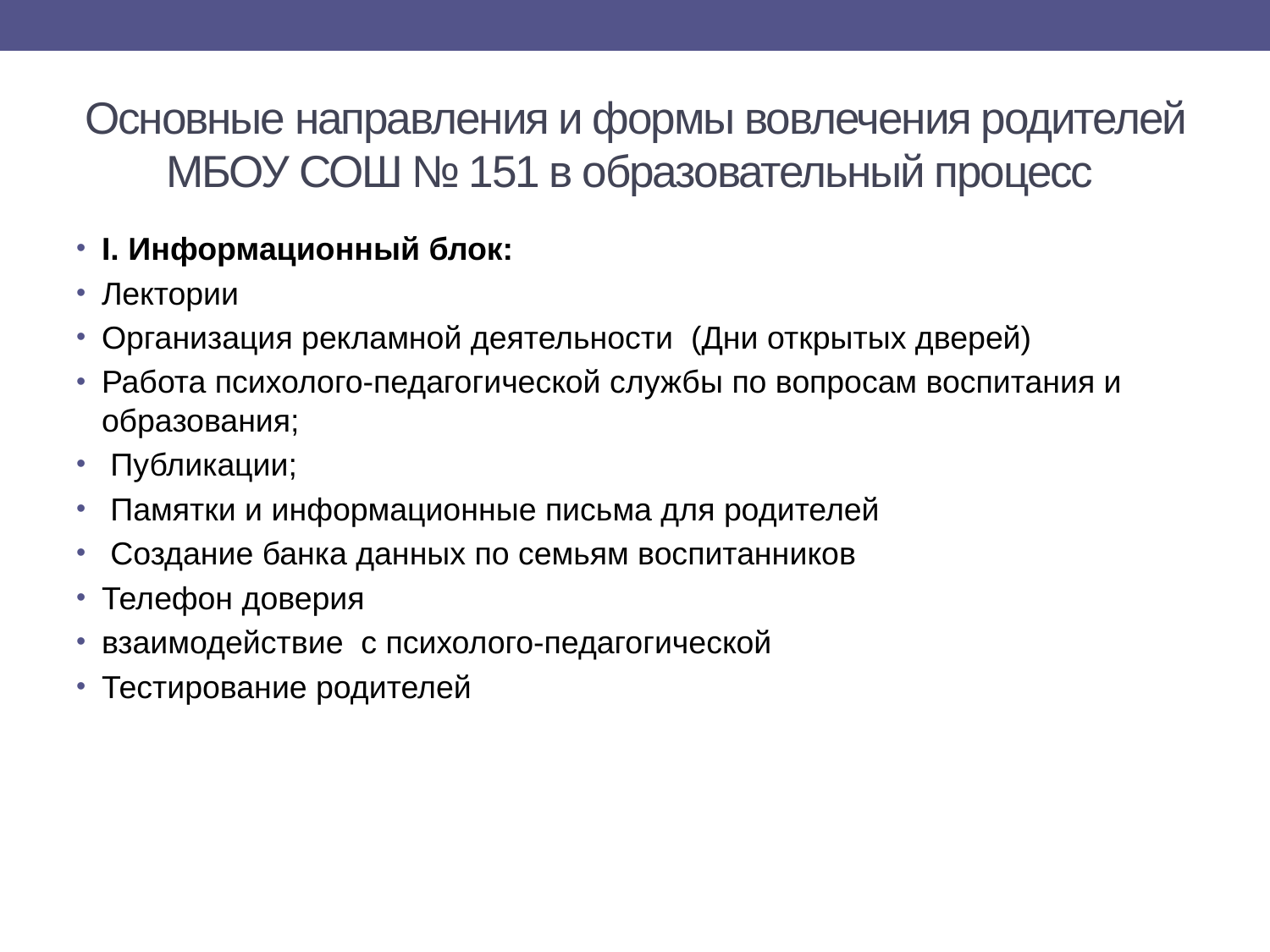

# Основные направления и формы вовлечения родителей МБОУ СОШ № 151 в образовательный процесс
I. Информационный блок:
Лектории
Организация рекламной деятельности  (Дни открытых дверей)
Работа психолого-педагогической службы по вопросам воспитания и образования;
 Публикации;
 Памятки и информационные письма для родителей
 Создание банка данных по семьям воспитанников
Телефон доверия
взаимодействие  с психолого-педагогической
Тестирование родителей